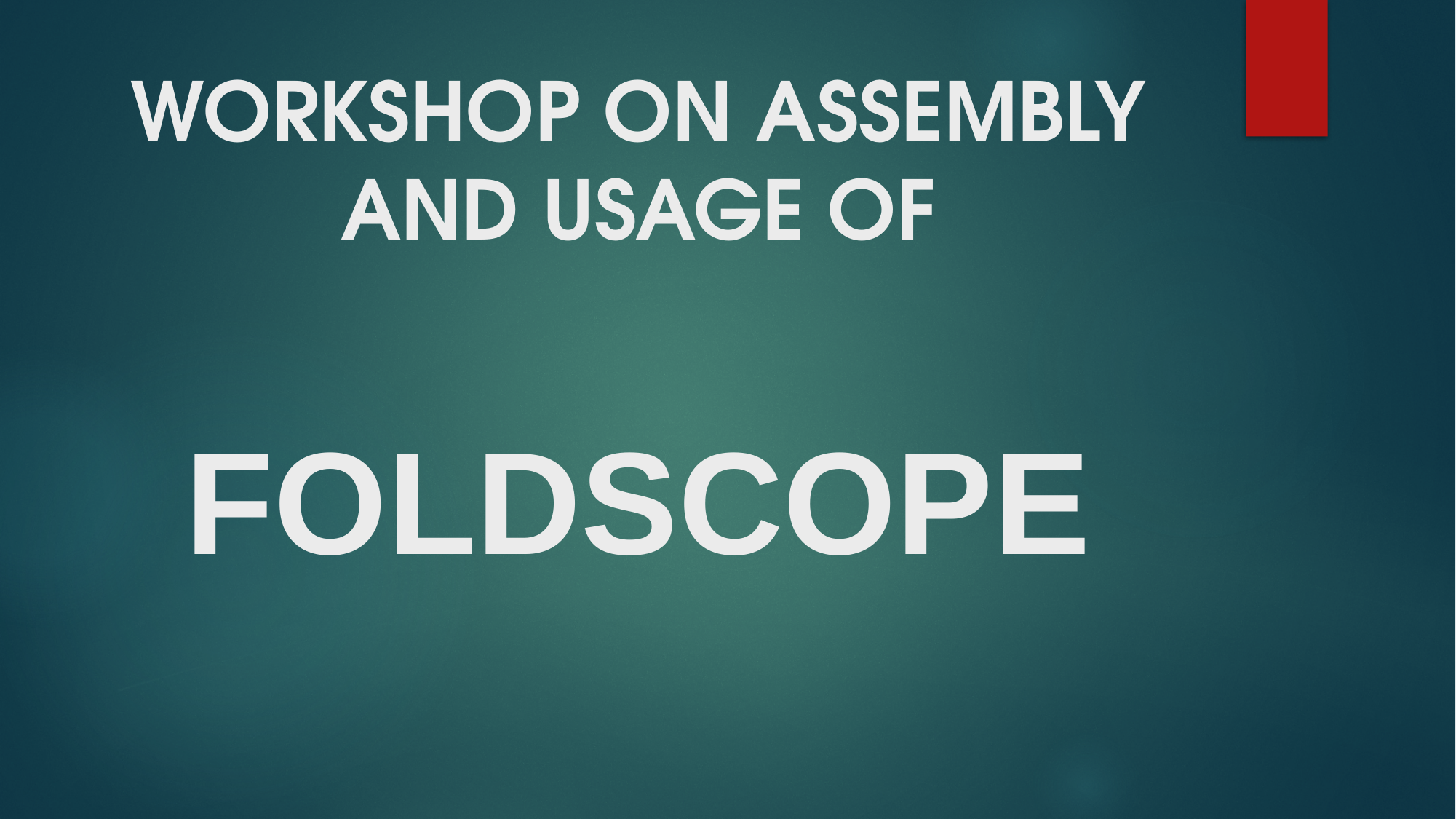

# WORKSHOP ON ASSEMBLY AND USAGE OF FOLDSCOPE